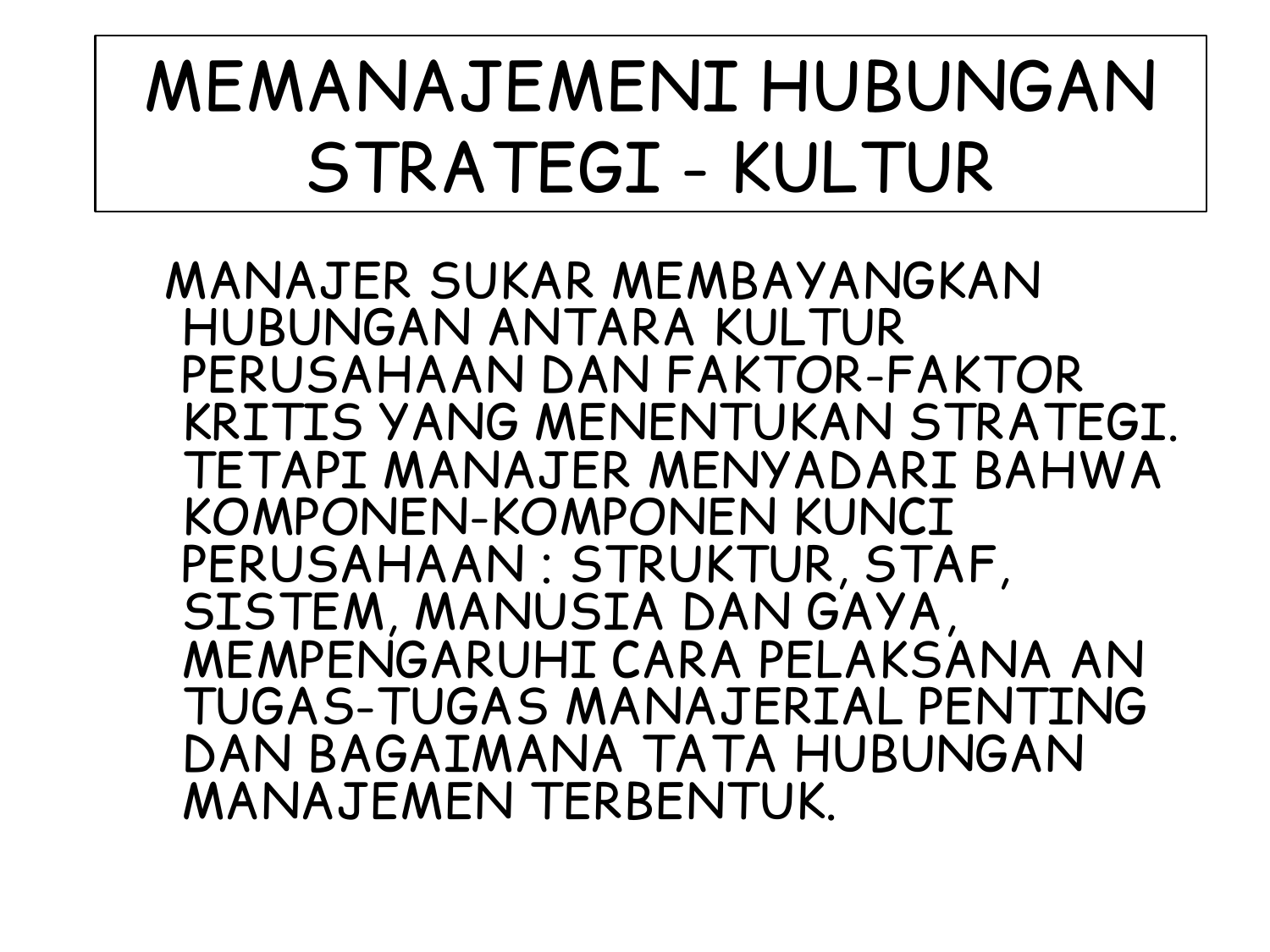

# MEMANAJEMENI HUBUNGAN STRATEGI - KULTUR
      MANAJER SUKAR MEMBAYANGKAN HUBUNGAN ANTARA KULTUR PERUSAHAAN DAN FAKTOR-FAKTOR KRITIS YANG MENENTUKAN STRATEGI. TETAPI MANAJER MENYADARI BAHWA KOMPONEN-KOMPONEN KUNCI PERUSAHAAN : STRUKTUR, STAF, SISTEM, MANUSIA DAN GAYA, MEMPENGARUHI CARA PELAKSANA AN TUGAS-TUGAS MANAJERIAL PENTING DAN BAGAIMANA TATA HUBUNGAN MANAJEMEN TERBENTUK.